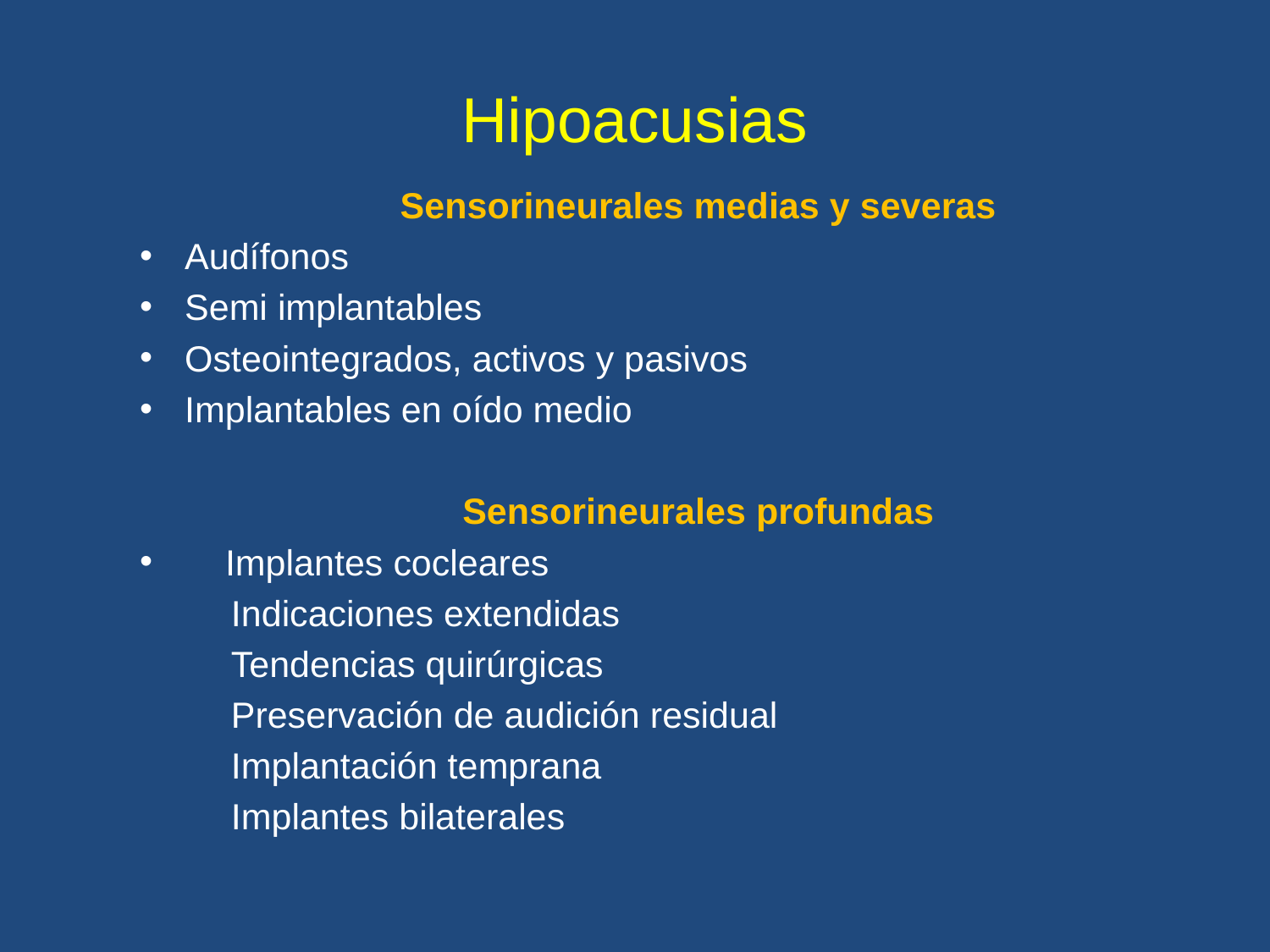

# Hipoacusias
Sensorineurales medias y severas
Audífonos
Semi implantables
Osteointegrados, activos y pasivos
Implantables en oído medio

Sensorineurales profundas
    Implantes cocleares
         Indicaciones extendidas
         Tendencias quirúrgicas
         Preservación de audición residual
         Implantación temprana
         Implantes bilaterales